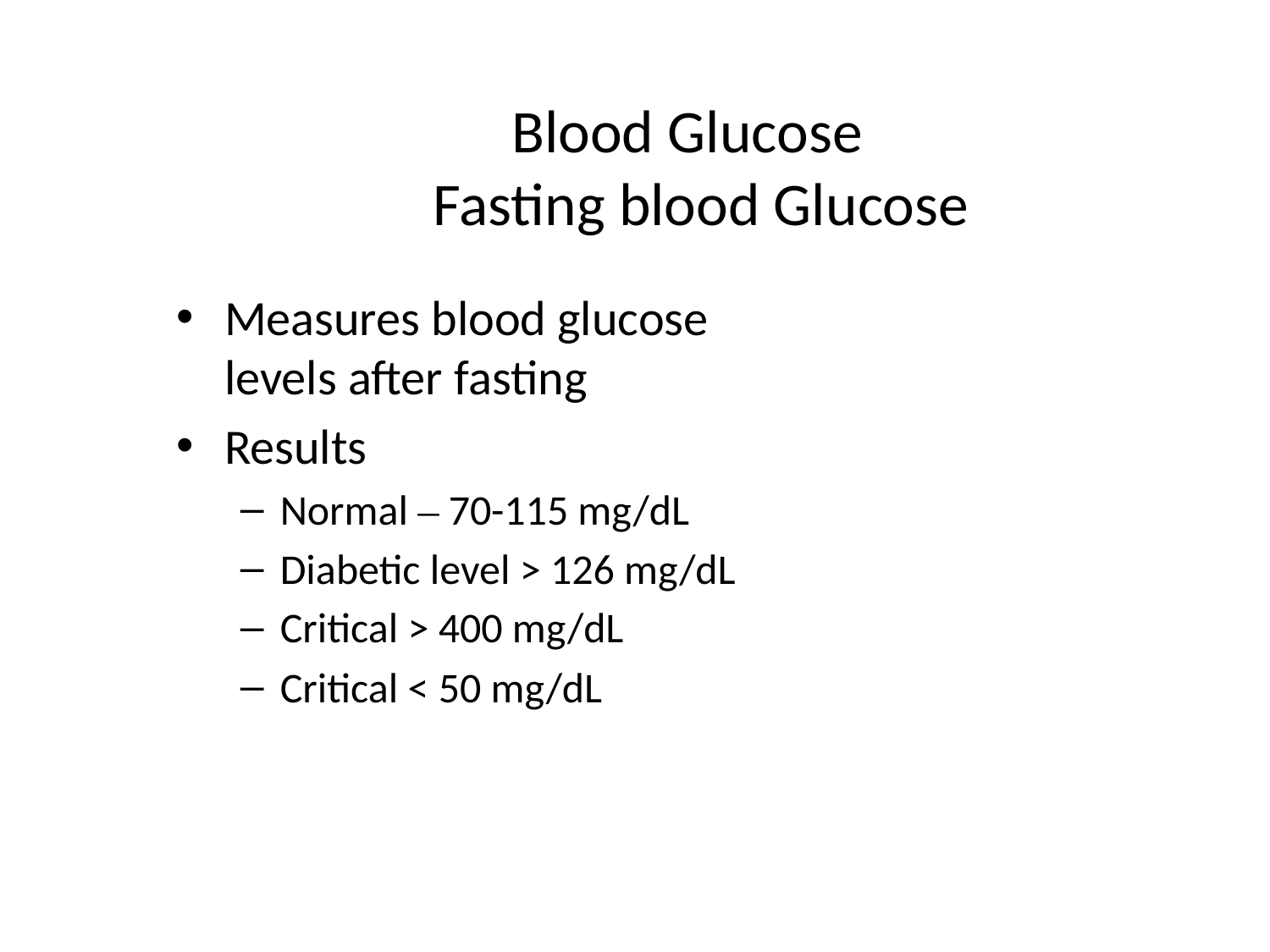

# Blood Glucose Fasting blood Glucose
Measures blood glucose levels after fasting
Results
Normal – 70-115 mg/dL
Diabetic level > 126 mg/dL
Critical > 400 mg/dL
Critical < 50 mg/dL